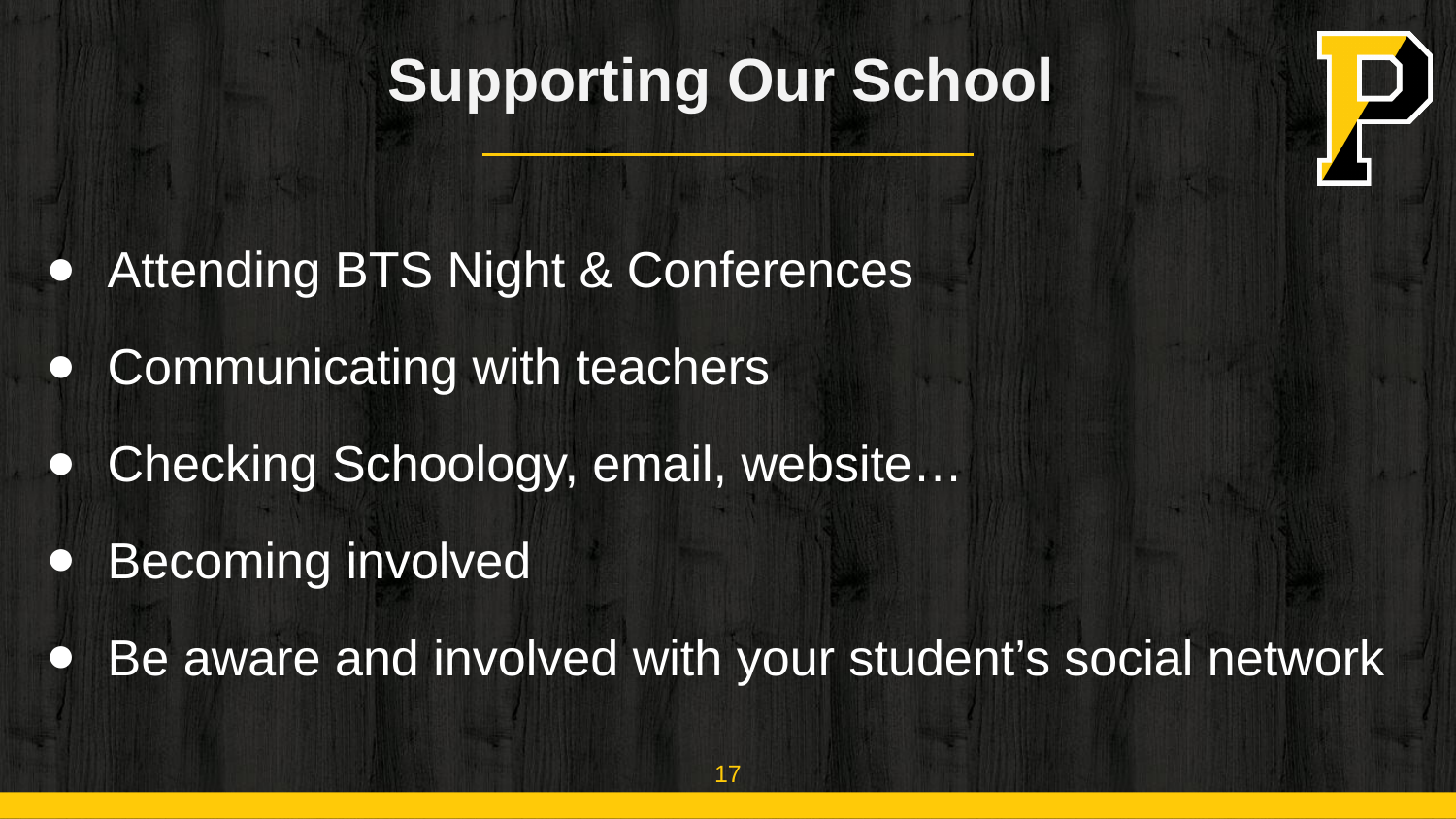

# Supporting Our School
Attending BTS Night & Conferences

Communicating with teachers

Checking Schoology, email, website…

Becoming involved

Be aware and involved with your student’s social network
17